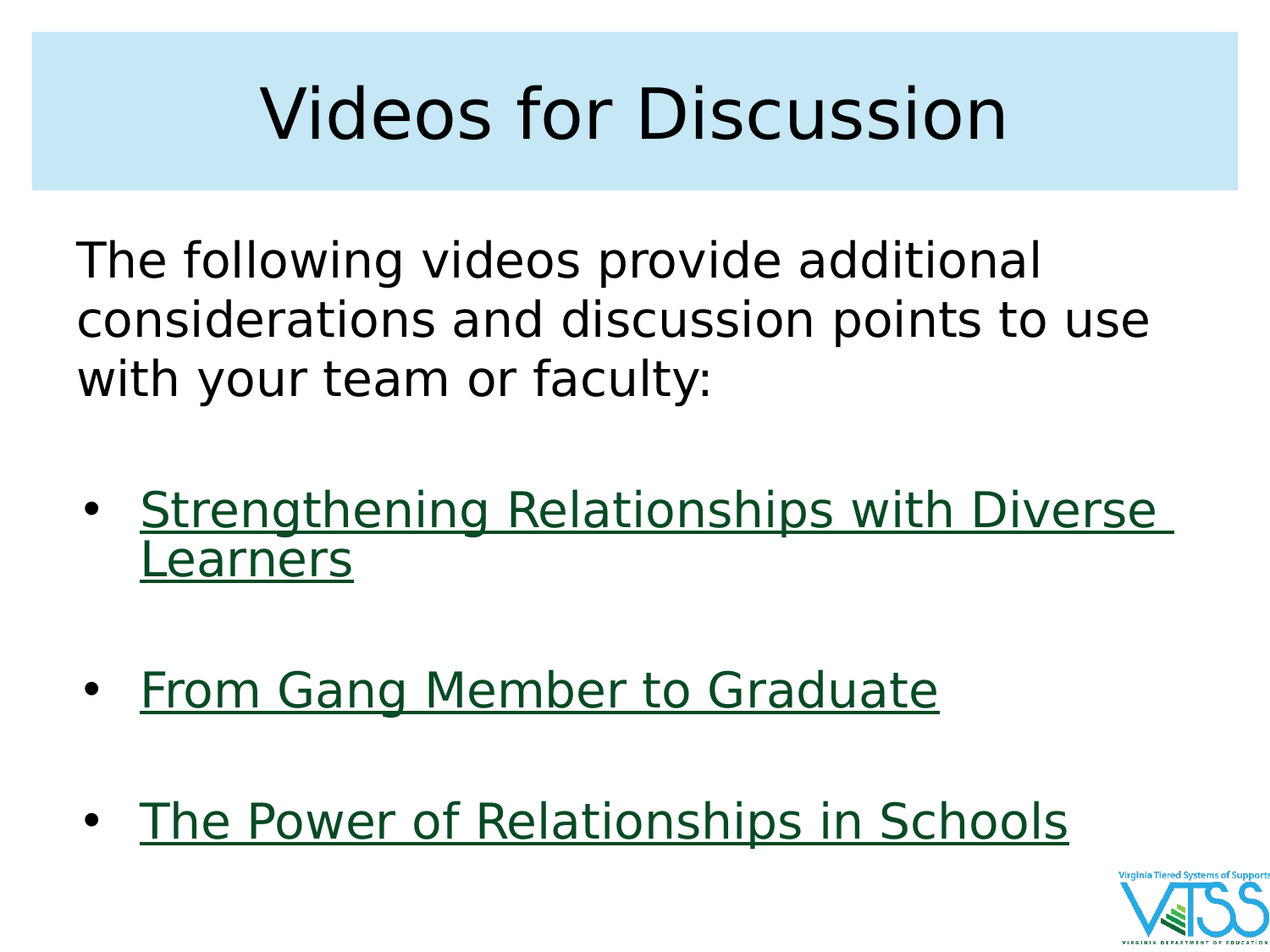

# Videos for Discussion
The following videos provide additional considerations and discussion points to use with your team or faculty:

Strengthening Relationships with Diverse Learners

From Gang Member to Graduate

The Power of Relationships in Schools